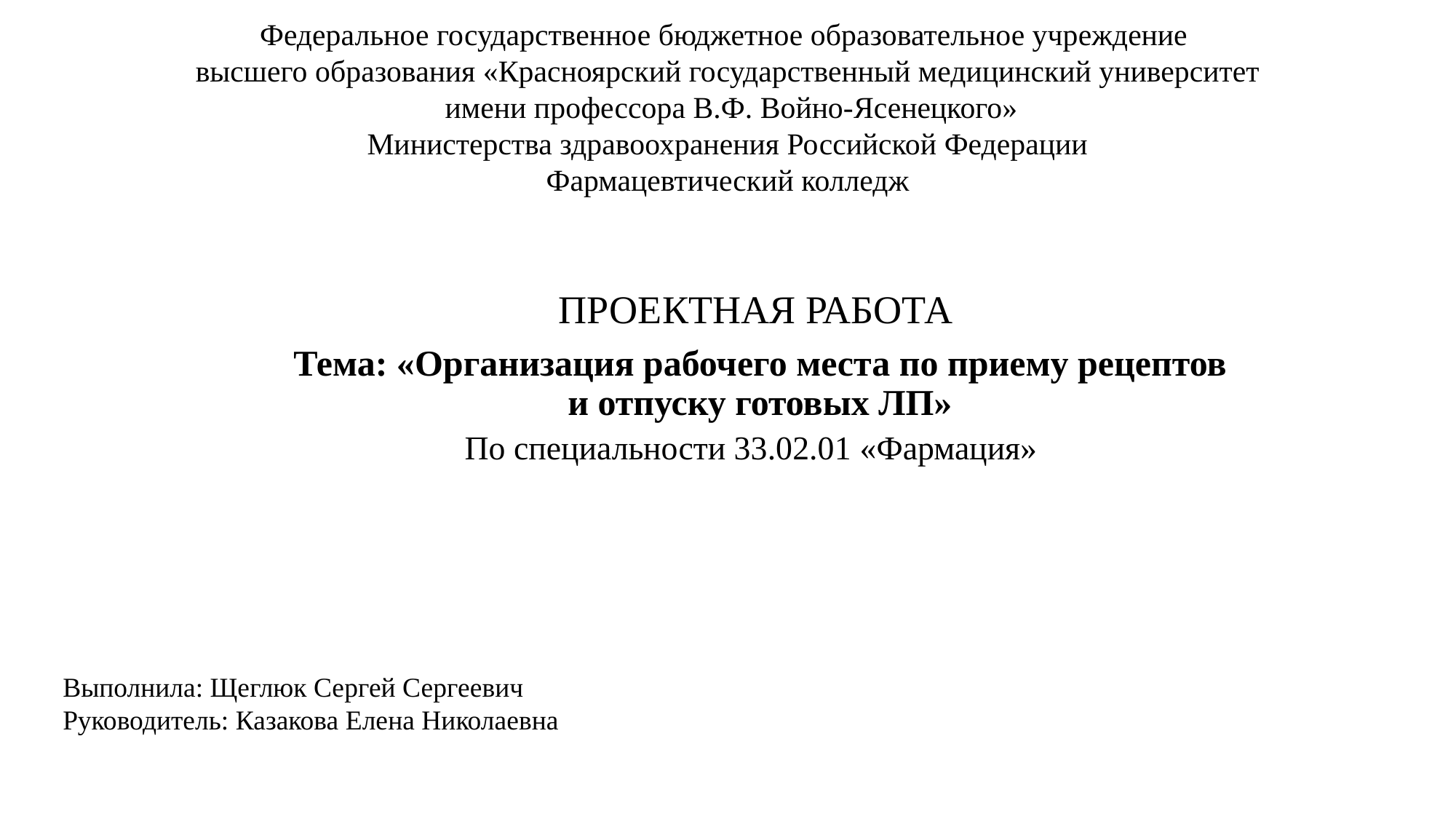

Федеральное государственное бюджетное образовательное учреждение
высшего образования «Красноярский государственный медицинский университет
 имени профессора В.Ф. Войно-Ясенецкого»
Министерства здравоохранения Российской Федерации
Фармацевтический колледж

ПРОЕКТНАЯ РАБОТА
# Тема: «Организация рабочего места по приему рецептов и отпуску готовых ЛП»
По специальности 33.02.01 «Фармация»
Выполнила: Щеглюк Сергей Сергеевич
Руководитель: Казакова Елена Николаевна